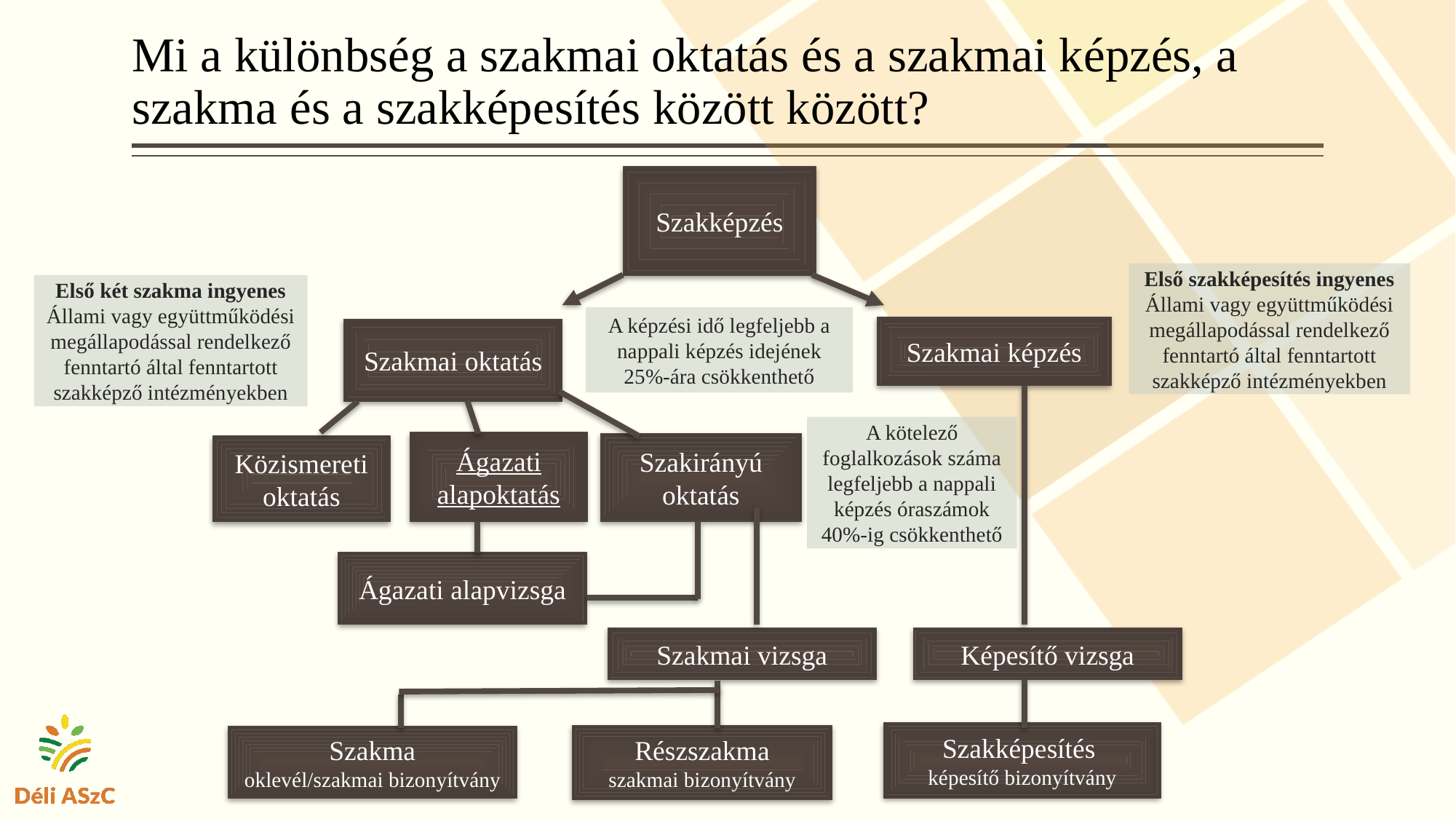

# Mi a különbség a szakmai oktatás és a szakmai képzés, a szakma és a szakképesítés között között?
Szakképzés
Első szakképesítés ingyenes
Állami vagy együttműködési megállapodással rendelkező fenntartó által fenntartott szakképző intézményekben
Első két szakma ingyenes
Állami vagy együttműködési megállapodással rendelkező fenntartó által fenntartott szakképző intézményekben
A képzési idő legfeljebb a nappali képzés idejének 25%-ára csökkenthető
Szakmai képzés
Szakmai oktatás
A kötelező foglalkozások száma legfeljebb a nappali képzés óraszámok 40%-ig csökkenthető
Ágazati alapoktatás
Szakirányú oktatás
Közismereti oktatás
Ágazati alapvizsga
Szakmai vizsga
Képesítő vizsga
Szakképesítés
képesítő bizonyítvány
Részszakma
szakmai bizonyítvány
Szakma
oklevél/szakmai bizonyítvány